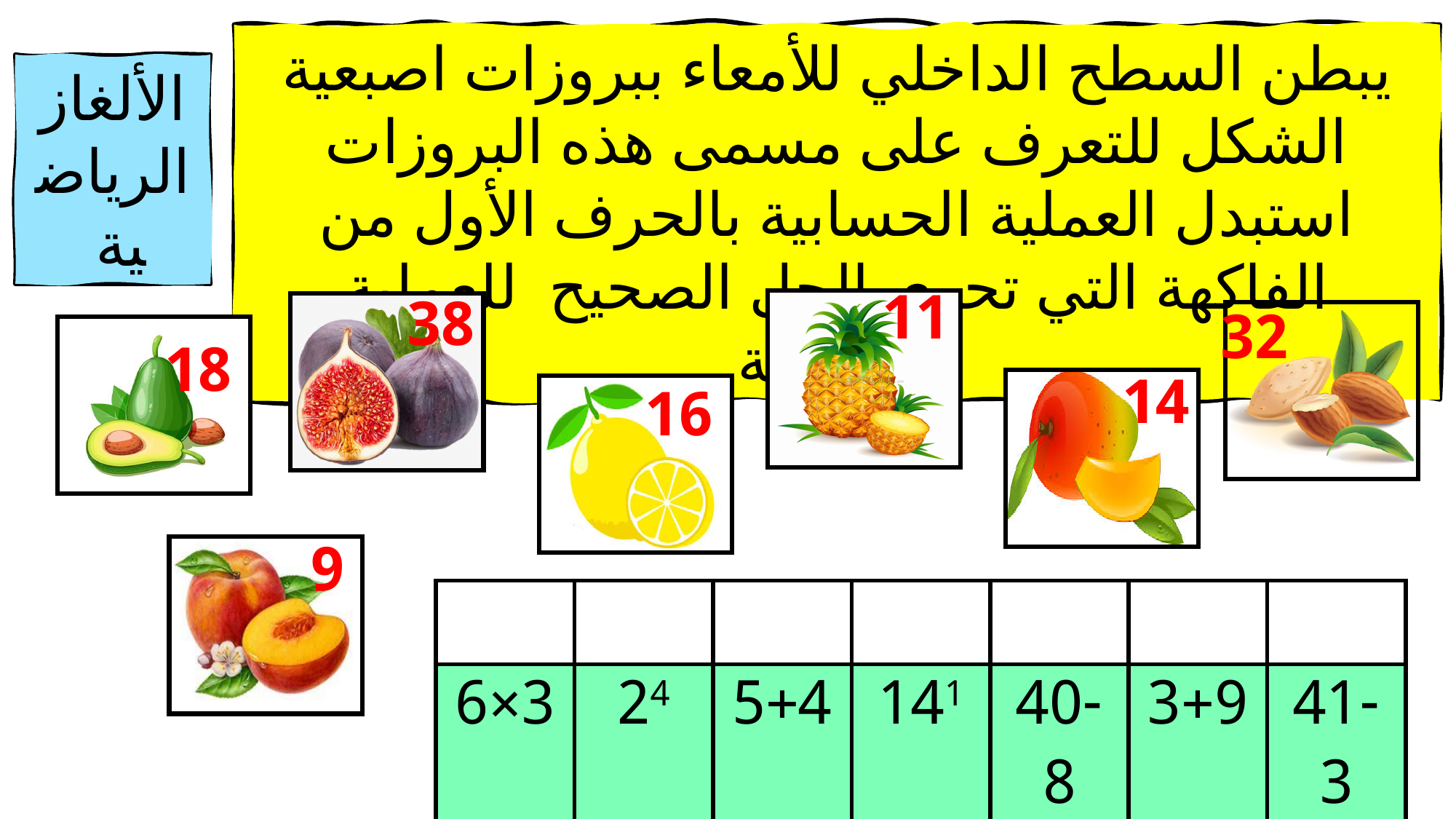

يبطن السطح الداخلي للأمعاء ببروزات اصبعية الشكل للتعرف على مسمى هذه البروزات استبدل العملية الحسابية بالحرف الأول من الفاكهة التي تحوي الحل الصحيح  للعملية الحسابية
الألغاز الرياضية
11
38

32

18
14
16

9

| ا | ل | خ | م | ل | ا | ت |
| --- | --- | --- | --- | --- | --- | --- |
| 3×6 | 24 | 5+4 | 141 | 40-8 | 3+9 | 41-3 |